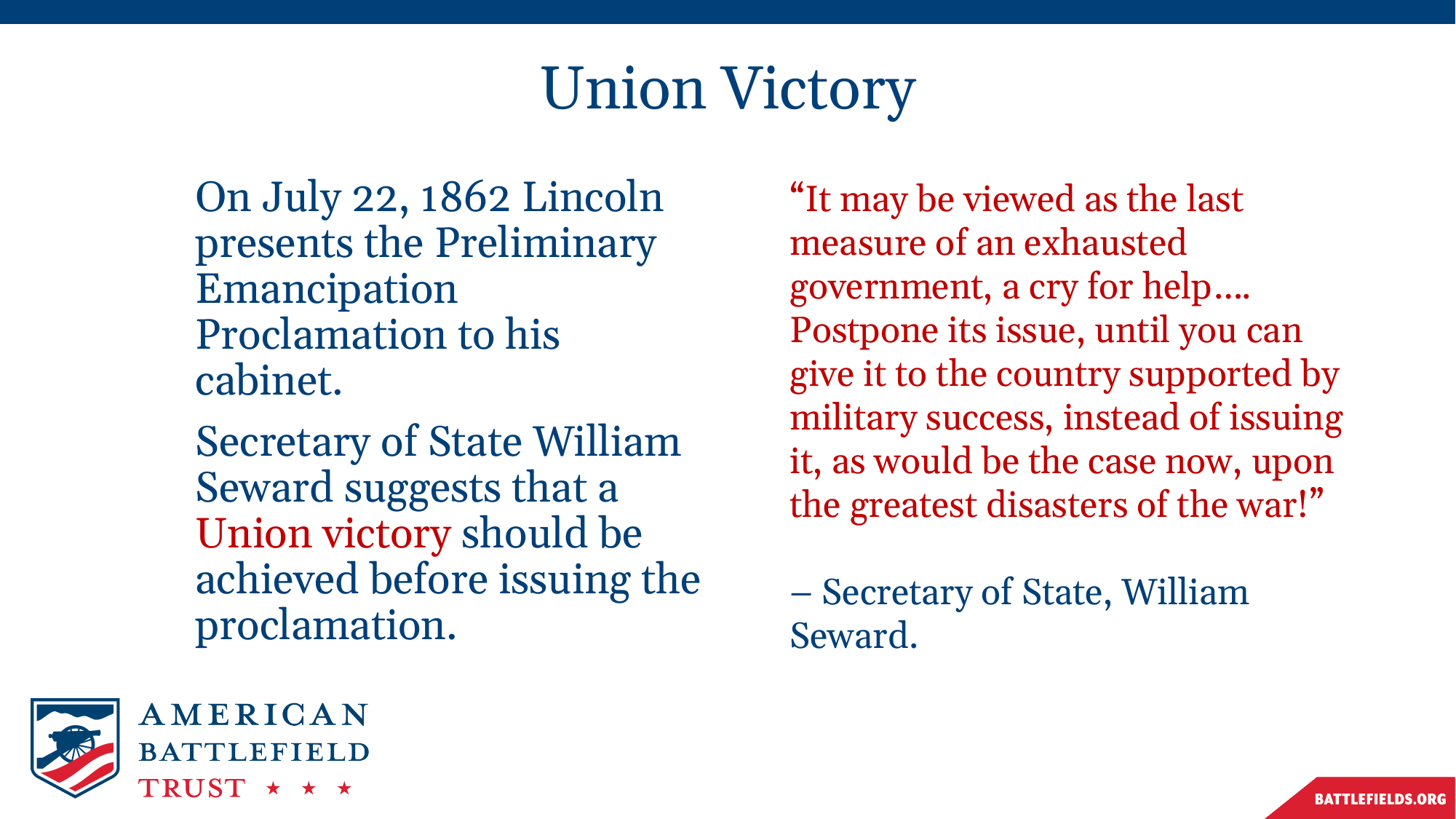

# Union Victory
On July 22, 1862 Lincoln presents the Preliminary Emancipation Proclamation to his cabinet.
Secretary of State William Seward suggests that a Union victory should be achieved before issuing the proclamation.

“It may be viewed as the last measure of an exhausted government, a cry for help…. Postpone its issue, until you can give it to the country supported by military success, instead of issuing it, as would be the case now, upon the greatest disasters of the war!”

– Secretary of State, William Seward.